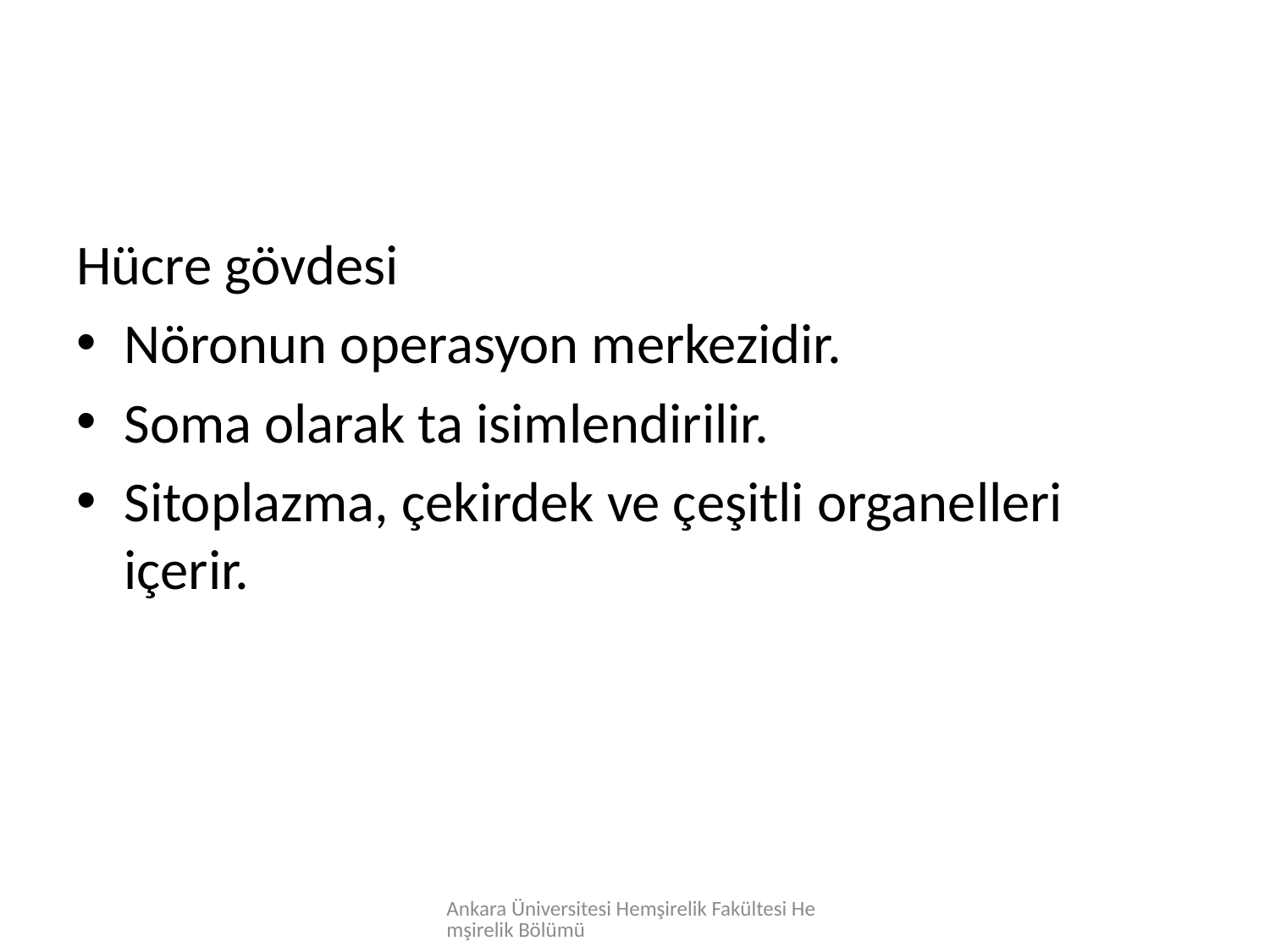

Hücre gövdesi
Nöronun operasyon merkezidir.
Soma olarak ta isimlendirilir.
Sitoplazma, çekirdek ve çeşitli organelleri içerir.

Ankara Üniversitesi Hemşirelik Fakültesi Hemşirelik Bölümü